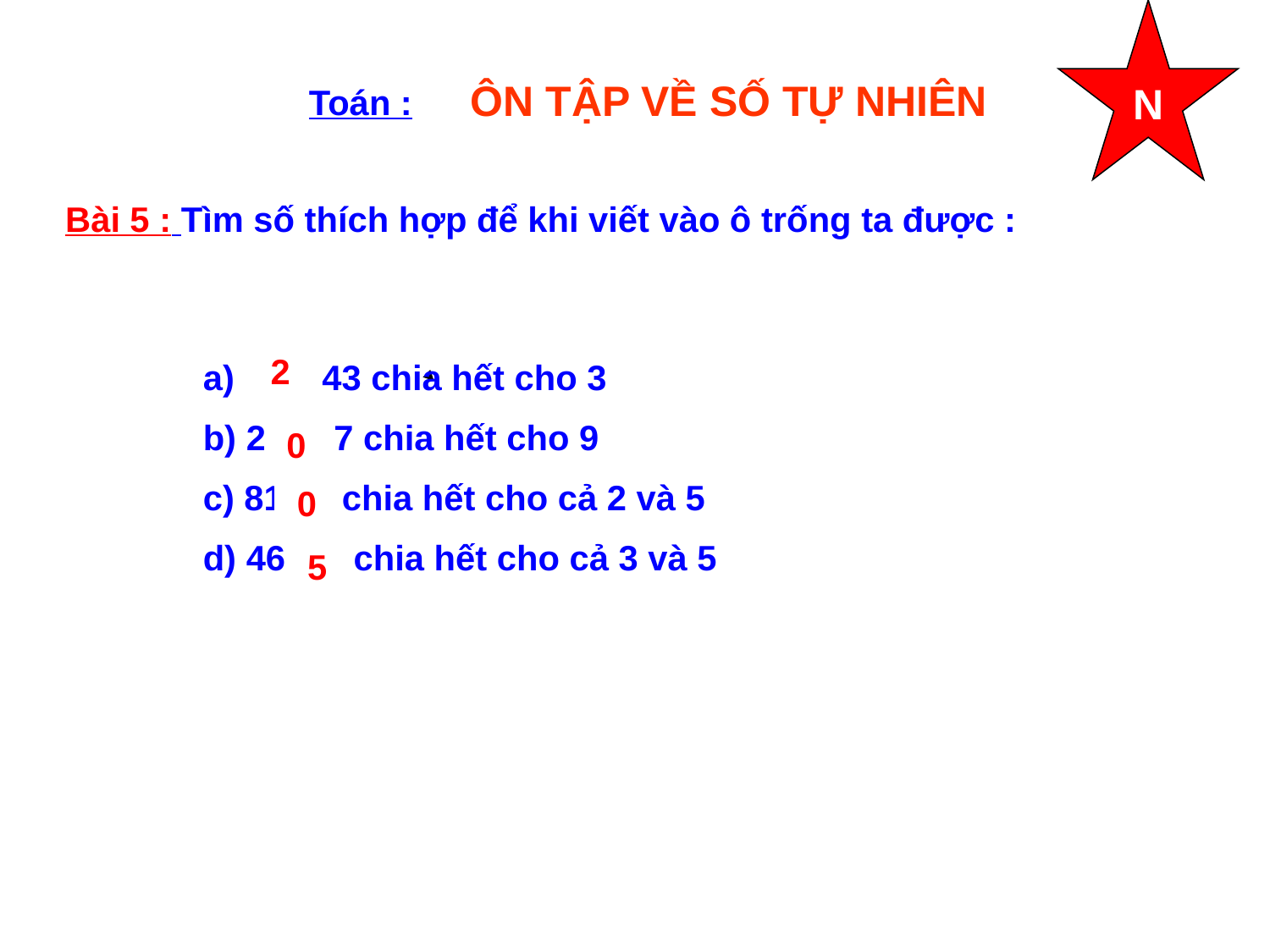

N
ÔN TẬP VỀ SỐ TỰ NHIÊN
Toán :

Bài 5 : Tìm số thích hợp để khi viết vào ô trống ta được :

2
a)         43 chia hết cho 3
b) 2       7 chia hết cho 9
c) 81      chia hết cho cả 2 và 5
d) 46       chia hết cho cả 3 và 5

0
0

5